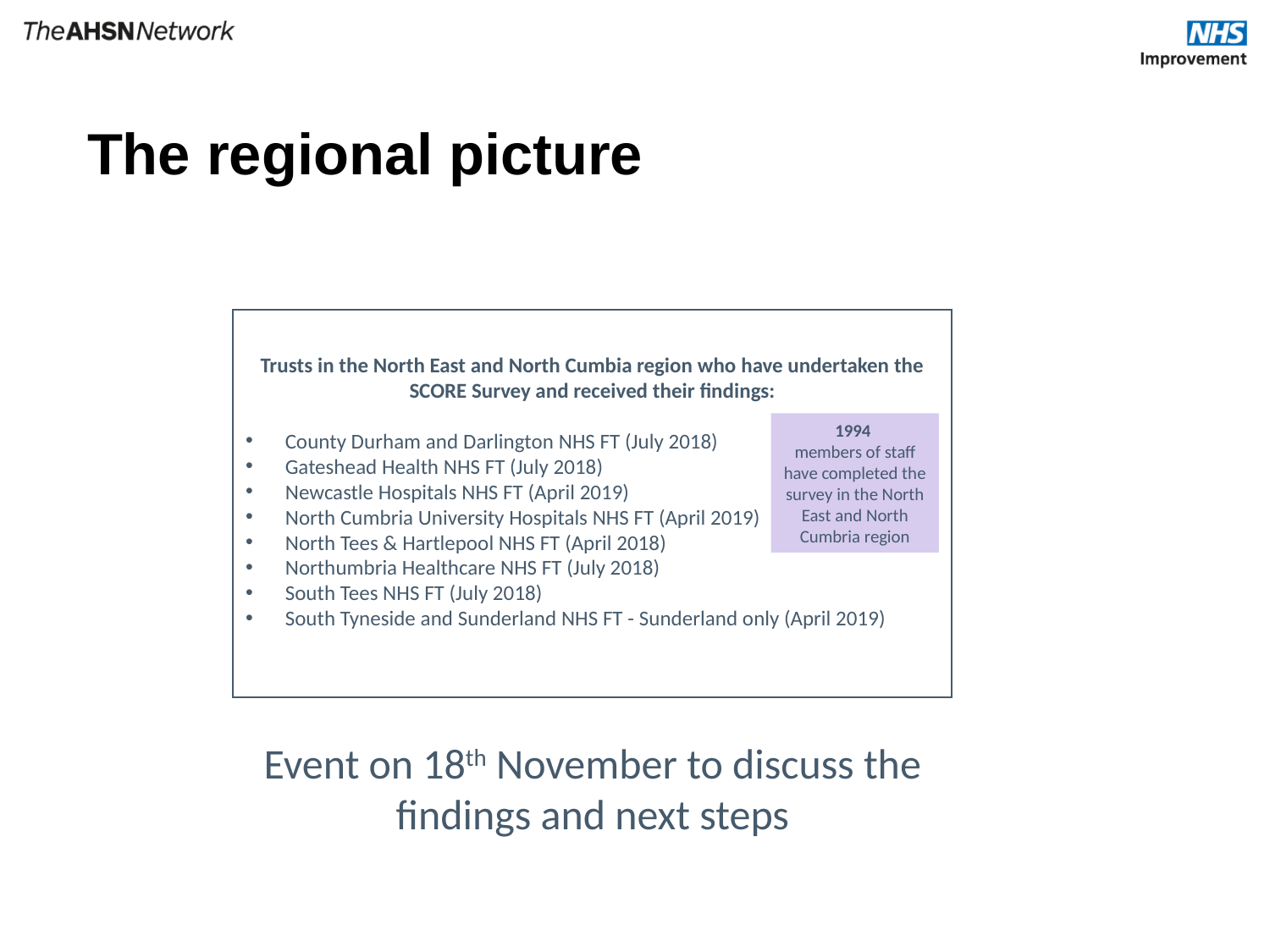

# The regional picture
Trusts in the North East and North Cumbia region who have undertaken the SCORE Survey and received their findings:

County Durham and Darlington NHS FT (July 2018)
Gateshead Health NHS FT (July 2018)
Newcastle Hospitals NHS FT (April 2019)
North Cumbria University Hospitals NHS FT (April 2019)
North Tees & Hartlepool NHS FT (April 2018)
Northumbria Healthcare NHS FT (July 2018)
South Tees NHS FT (July 2018)
South Tyneside and Sunderland NHS FT - Sunderland only (April 2019)

1994
members of staff have completed the survey in the North East and North Cumbria region
Event on 18th November to discuss the findings and next steps